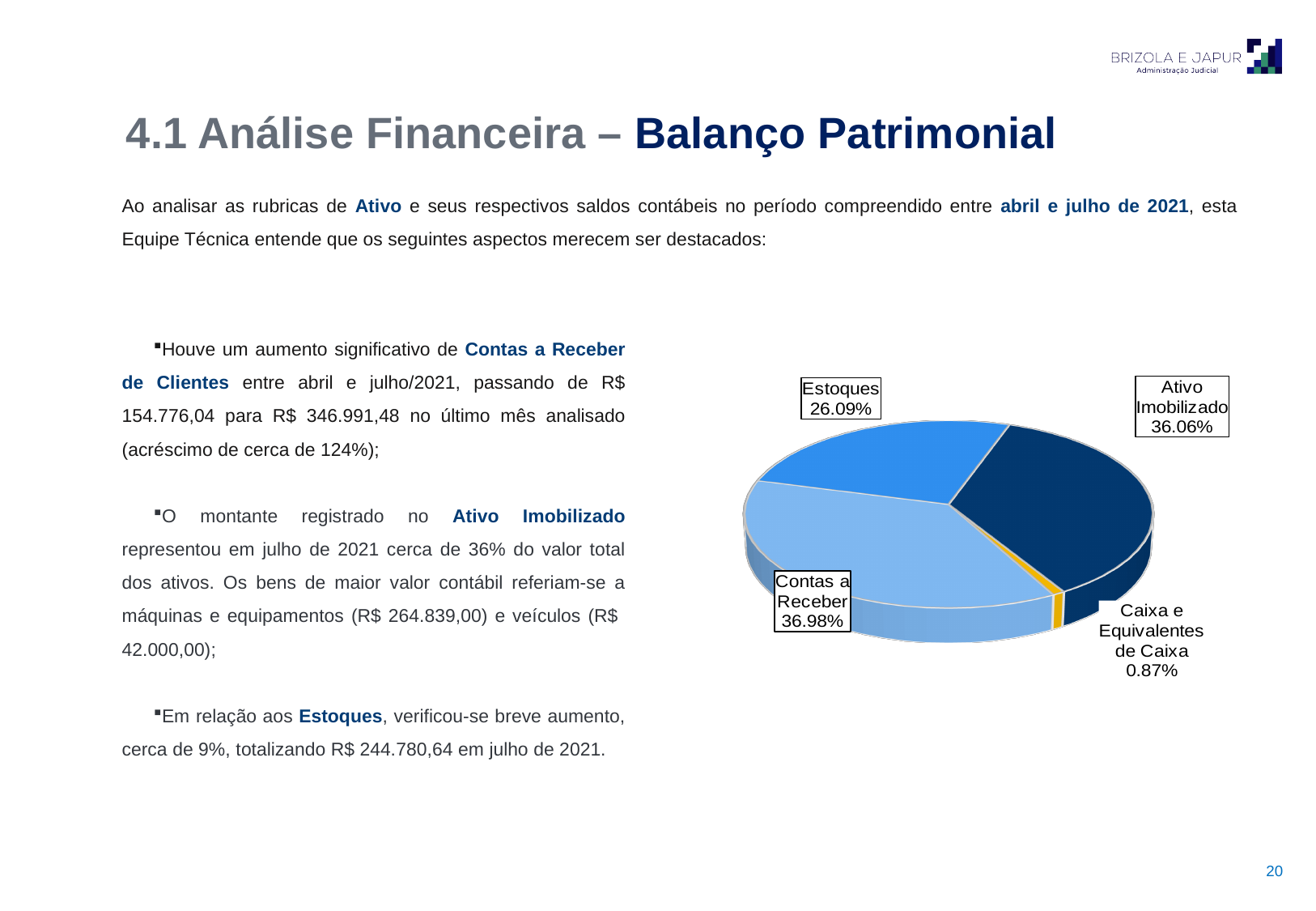

4.1 Análise Financeira – Balanço Patrimonial
Ao analisar as rubricas de Ativo e seus respectivos saldos contábeis no período compreendido entre abril e julho de 2021, esta Equipe Técnica entende que os seguintes aspectos merecem ser destacados:
Houve um aumento significativo de Contas a Receber de Clientes entre abril e julho/2021, passando de R$ 154.776,04 para R$ 346.991,48 no último mês analisado (acréscimo de cerca de 124%);

O montante registrado no Ativo Imobilizado representou em julho de 2021 cerca de 36% do valor total dos ativos. Os bens de maior valor contábil referiam-se a máquinas e equipamentos (R$ 264.839,00) e veículos (R$  42.000,00);

Em relação aos Estoques, verificou-se breve aumento, cerca de 9%, totalizando R$ 244.780,64 em julho de 2021.

[unsupported chart]